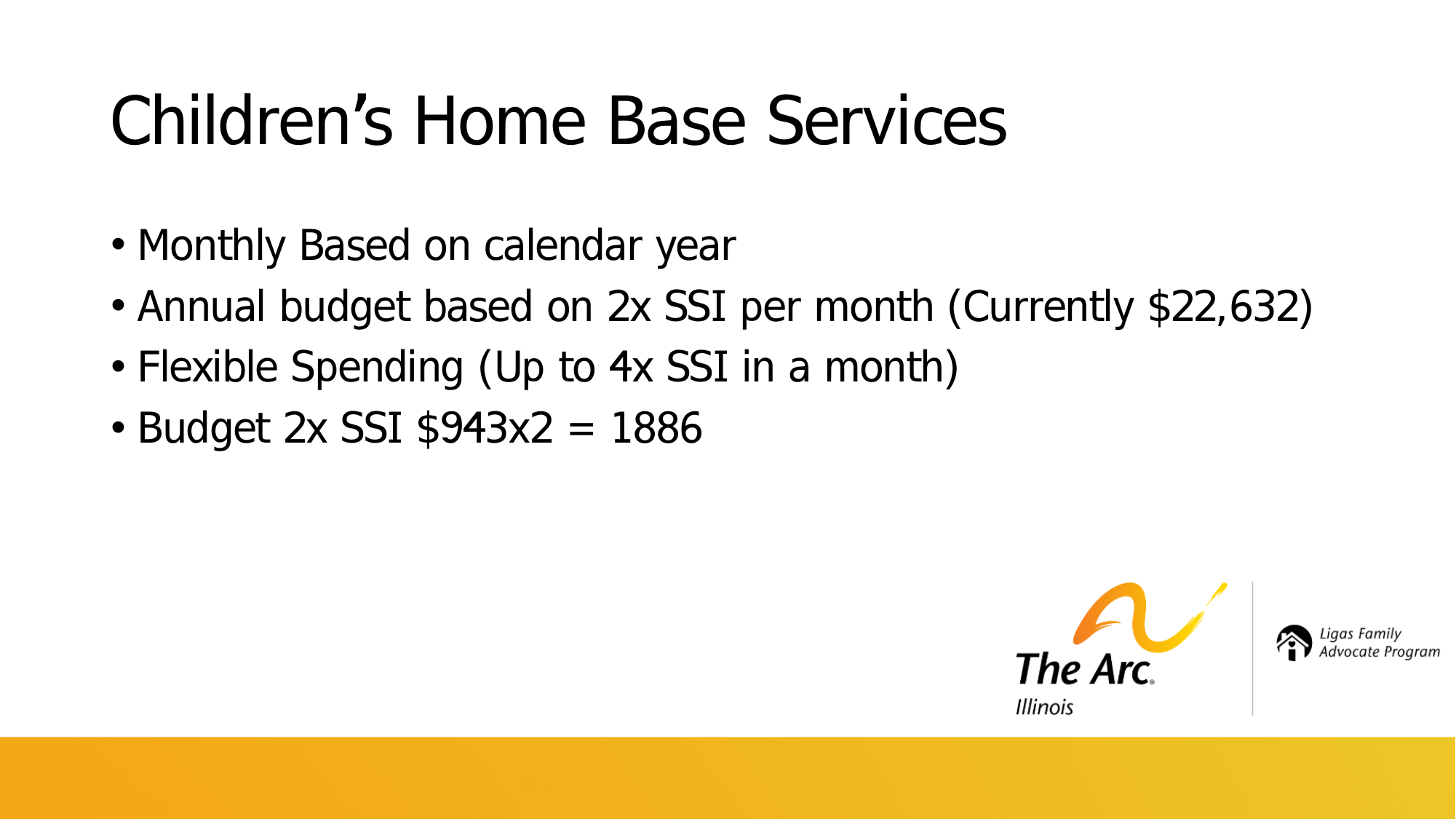

# Children’s Home Base Services
Monthly Based on calendar year
Annual budget based on 2x SSI per month (Currently $22,632)
Flexible Spending (Up to 4x SSI in a month)
Budget 2x SSI $943x2 = 1886